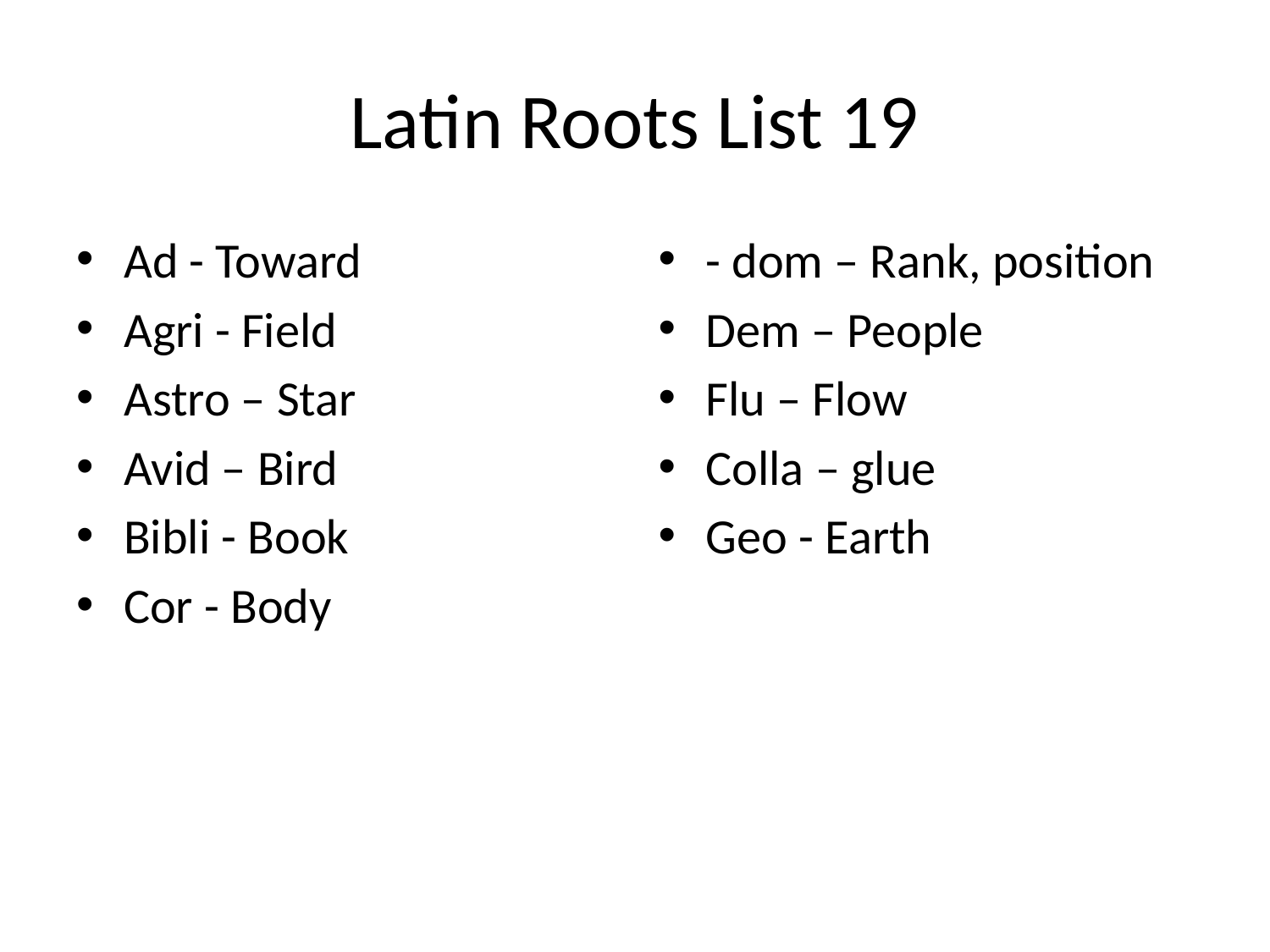

# Latin Roots List 19
Ad - Toward
Agri - Field
Astro – Star
Avid – Bird
Bibli - Book
Cor - Body
- dom – Rank, position
Dem – People
Flu – Flow
Colla – glue
Geo - Earth